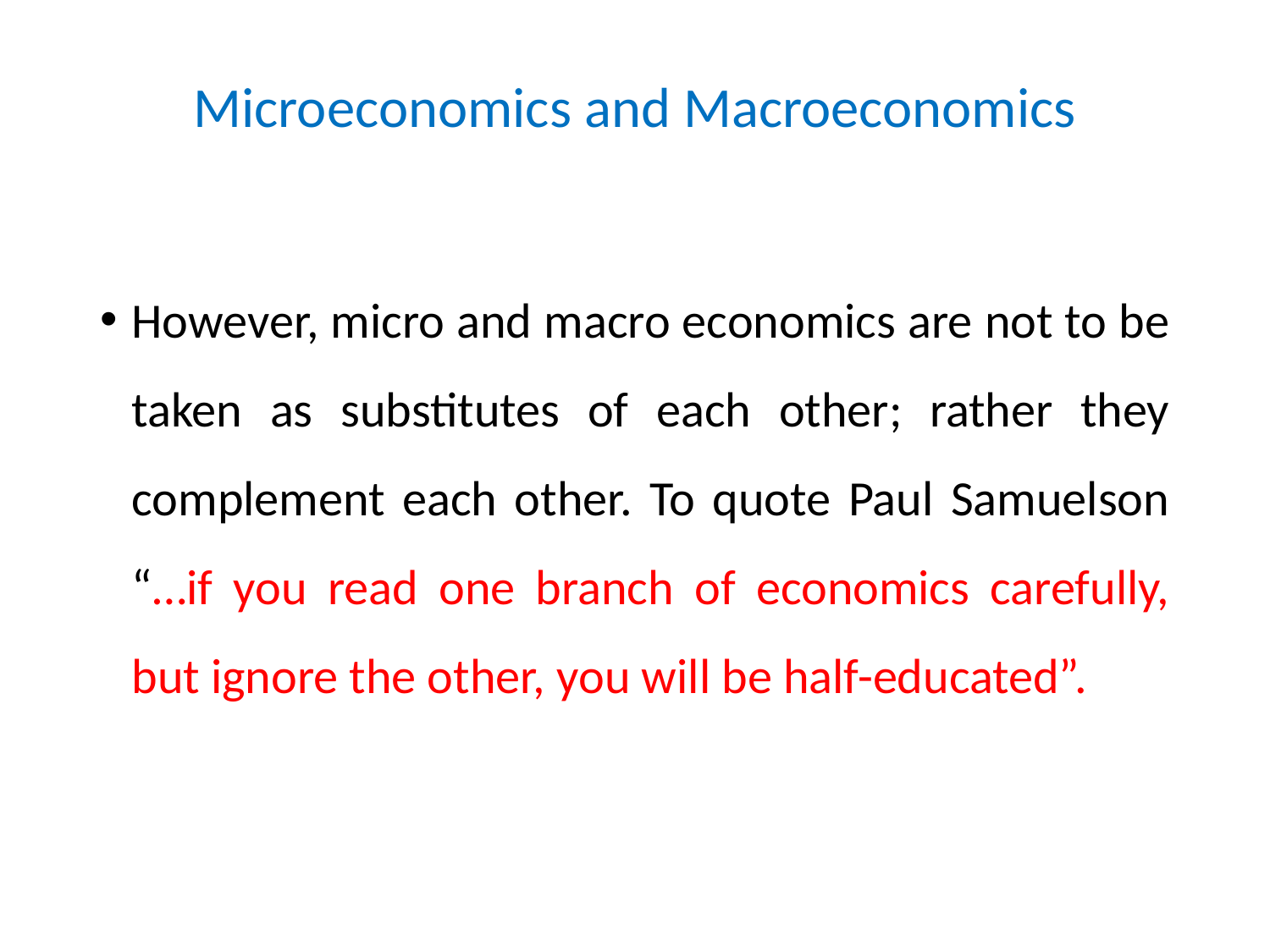

# Microeconomics and Macroeconomics
However, micro and macro economics are not to be taken as substitutes of each other; rather they complement each other. To quote Paul Samuelson “…if you read one branch of economics carefully, but ignore the other, you will be half-educated”.